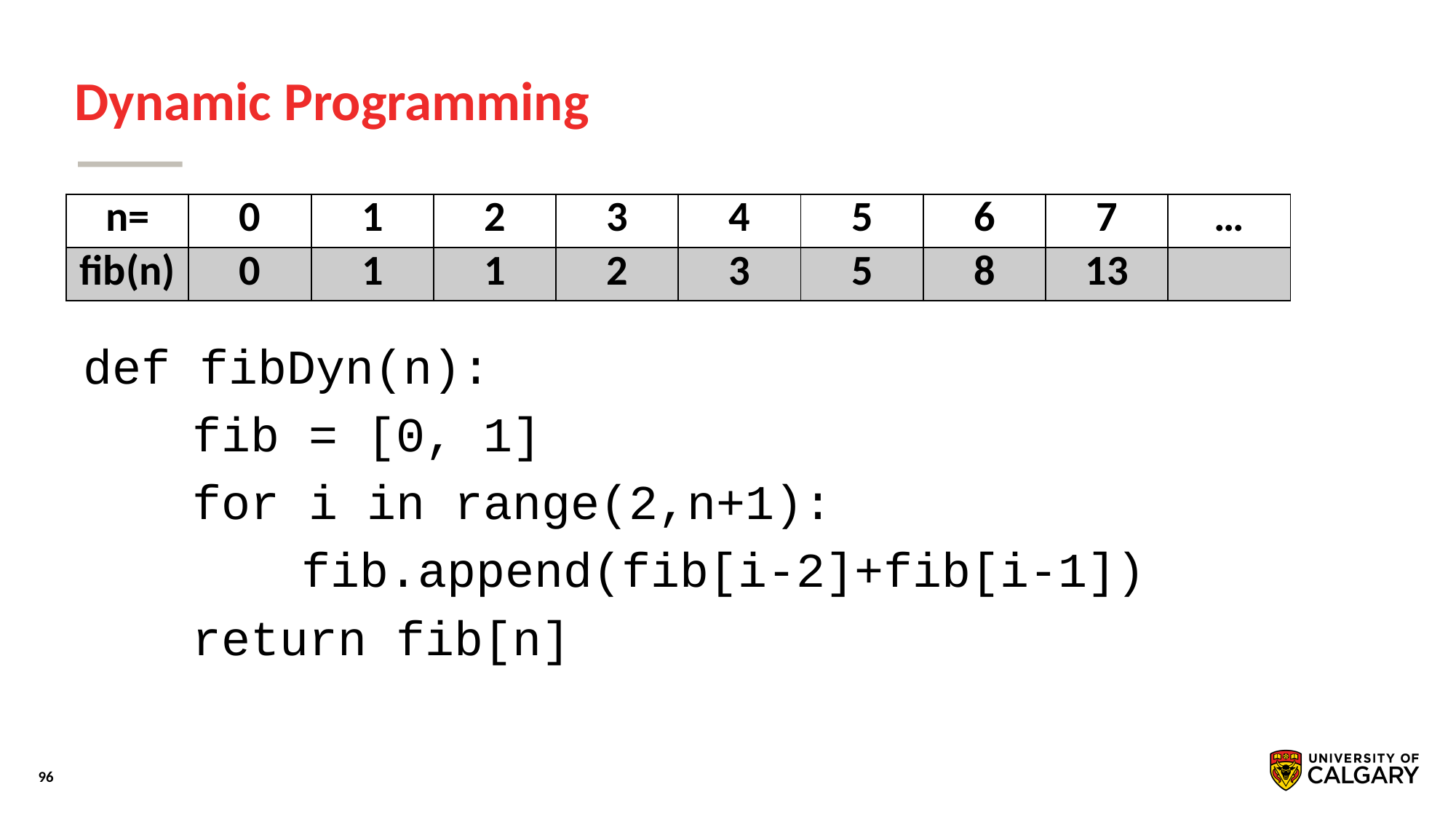

# Dynamic Programming

def fibDyn(n):
	fib = [0, 1]
	for i in range(2,n+1):
		fib.append(fib[i-2]+fib[i-1])
	return fib[n]

| n= | 0 | 1 | 2 | 3 | 4 | 5 | 6 | 7 | … |
| --- | --- | --- | --- | --- | --- | --- | --- | --- | --- |
| fib(n) | 0 | 1 | 1 | 2 | 3 | 5 | 8 | 13 |  |